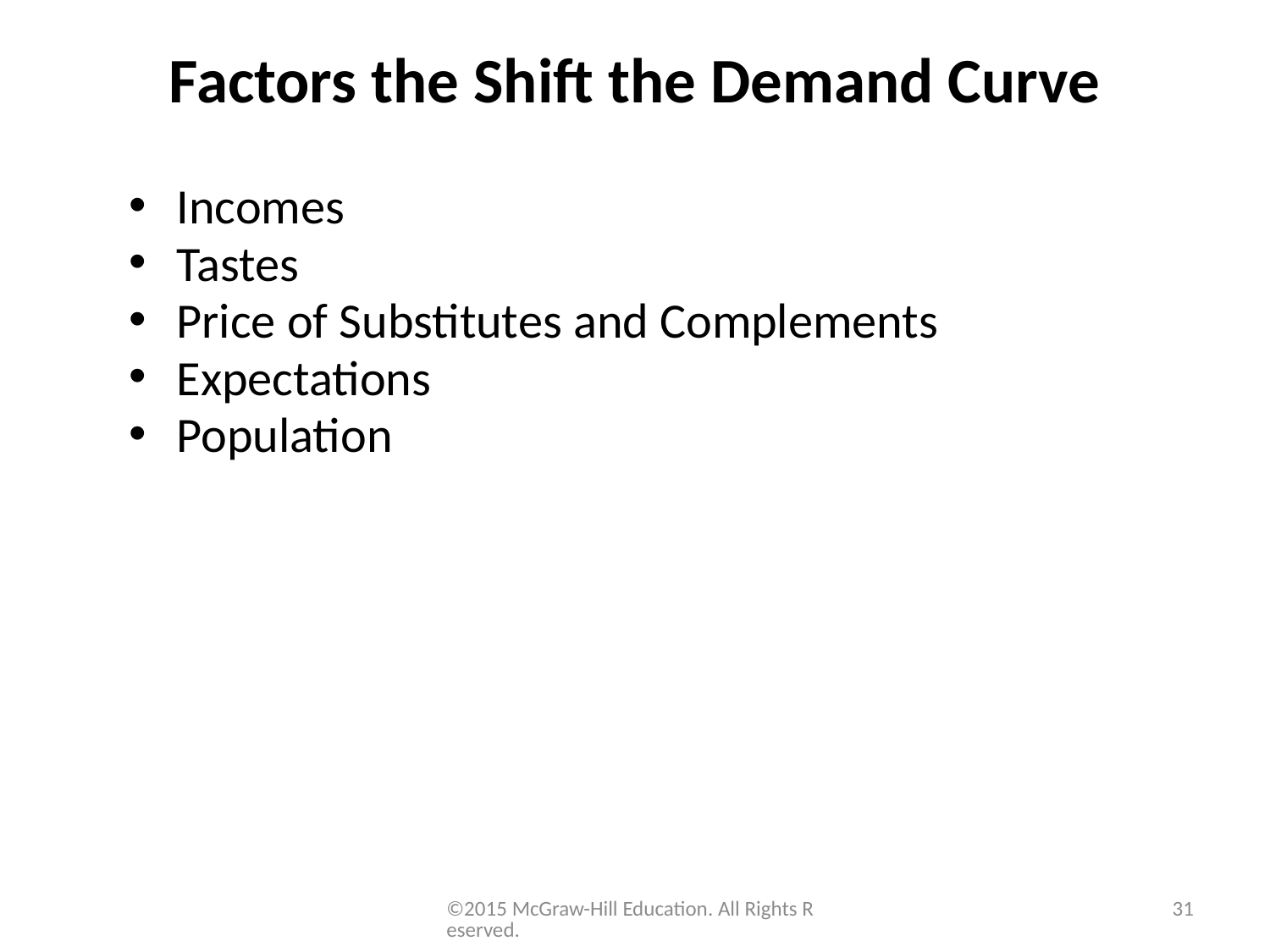

# Factors the Shift the Demand Curve
Incomes
Tastes
Price of Substitutes and Complements
Expectations
Population

©2015 McGraw-Hill Education. All Rights Reserved.
31